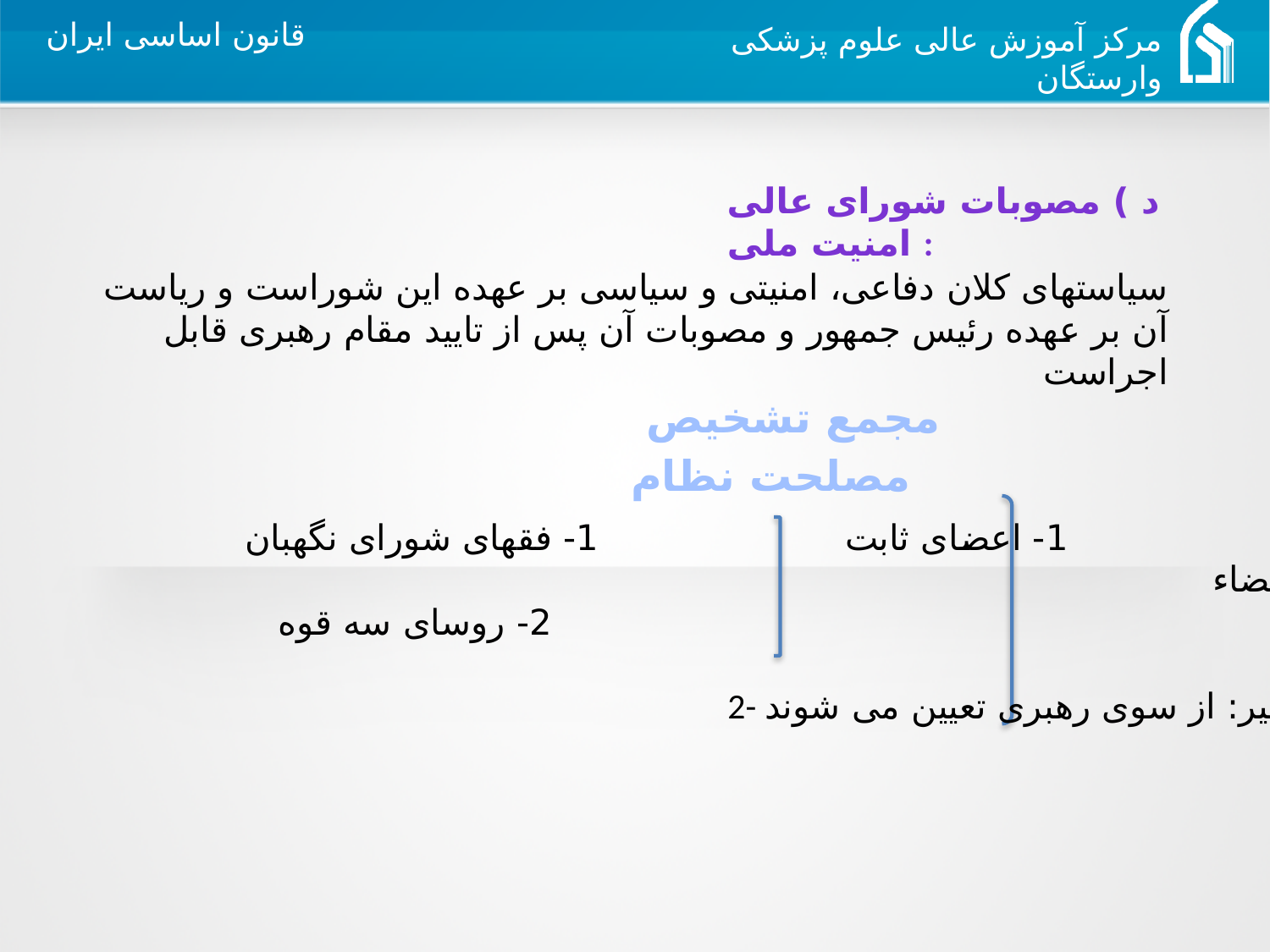

د ) مصوبات شورای عالی امنیت ملی :
 سیاستهای کلان دفاعی، امنیتی و سیاسی بر عهده این شوراست و ریاست آن بر عهده رئیس جمهور و مصوبات آن پس از تایید مقام رهبری قابل اجراست
مجمع تشخیص مصلحت نظام

                                   1- اعضای ثابت                      1- فقهای شورای نگهبان
     ترکیب اعضاء
                                                                                 2- روسای سه قوه

                                       2- اعضای متغیر: از سوی رهبری تعیین می شوند